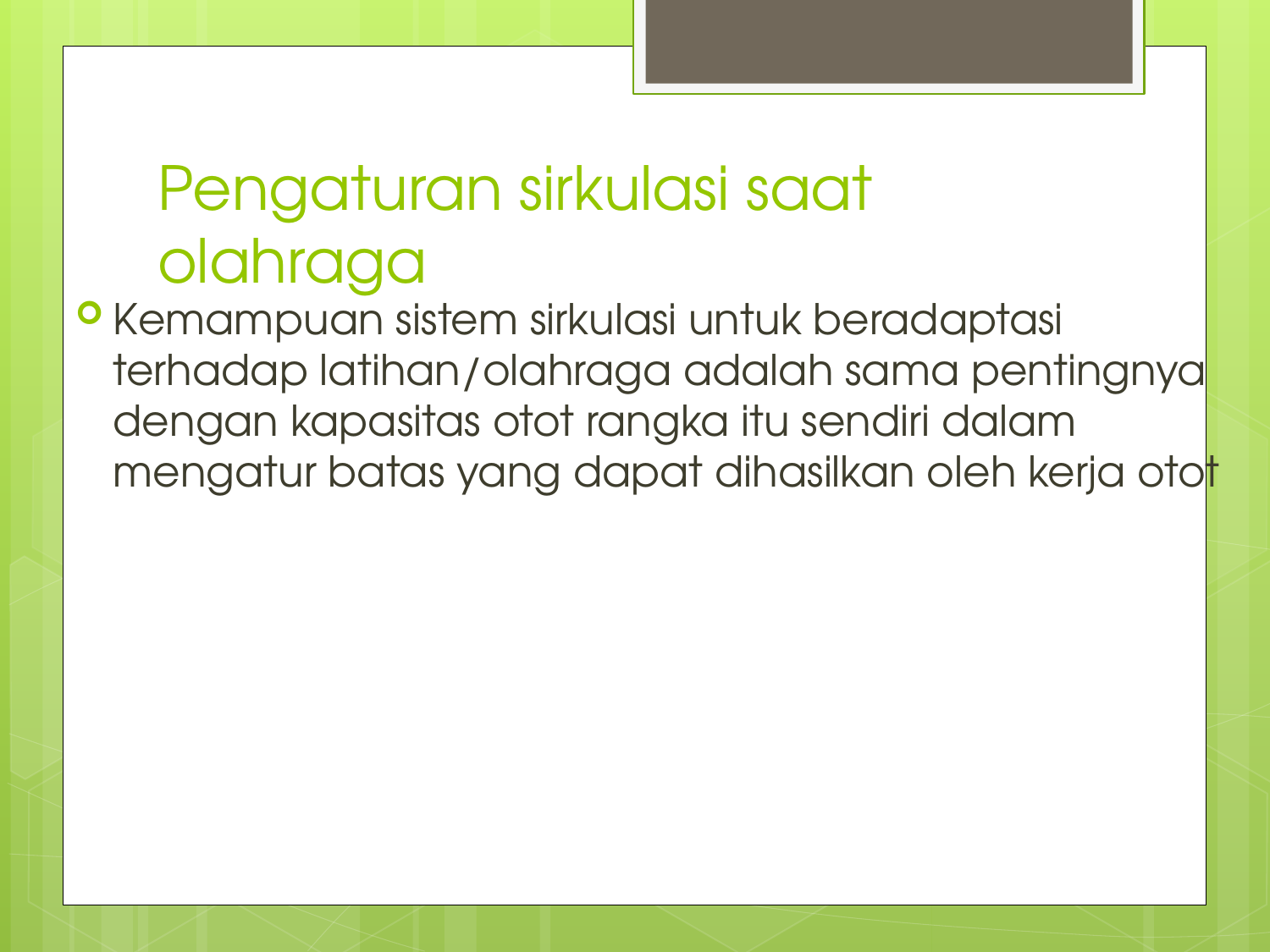

# Pengaturan sirkulasi saat olahraga
Kemampuan sistem sirkulasi untuk beradaptasi terhadap latihan/olahraga adalah sama pentingnya dengan kapasitas otot rangka itu sendiri dalam mengatur batas yang dapat dihasilkan oleh kerja otot